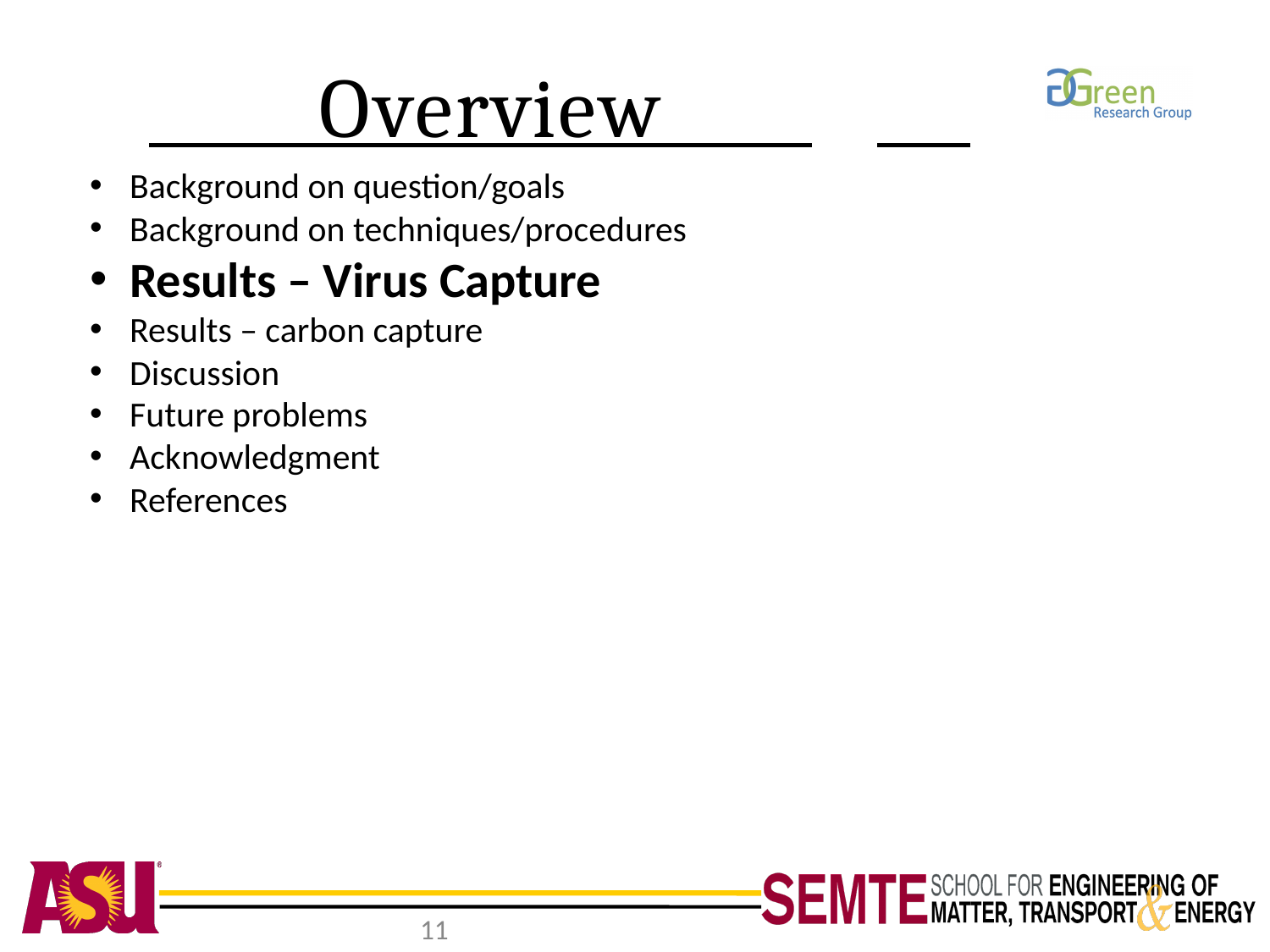

Overview        w
Background on question/goals
Background on techniques/procedures
Results – Virus Capture
Results – carbon capture
Discussion
Future problems
Acknowledgment
References

11